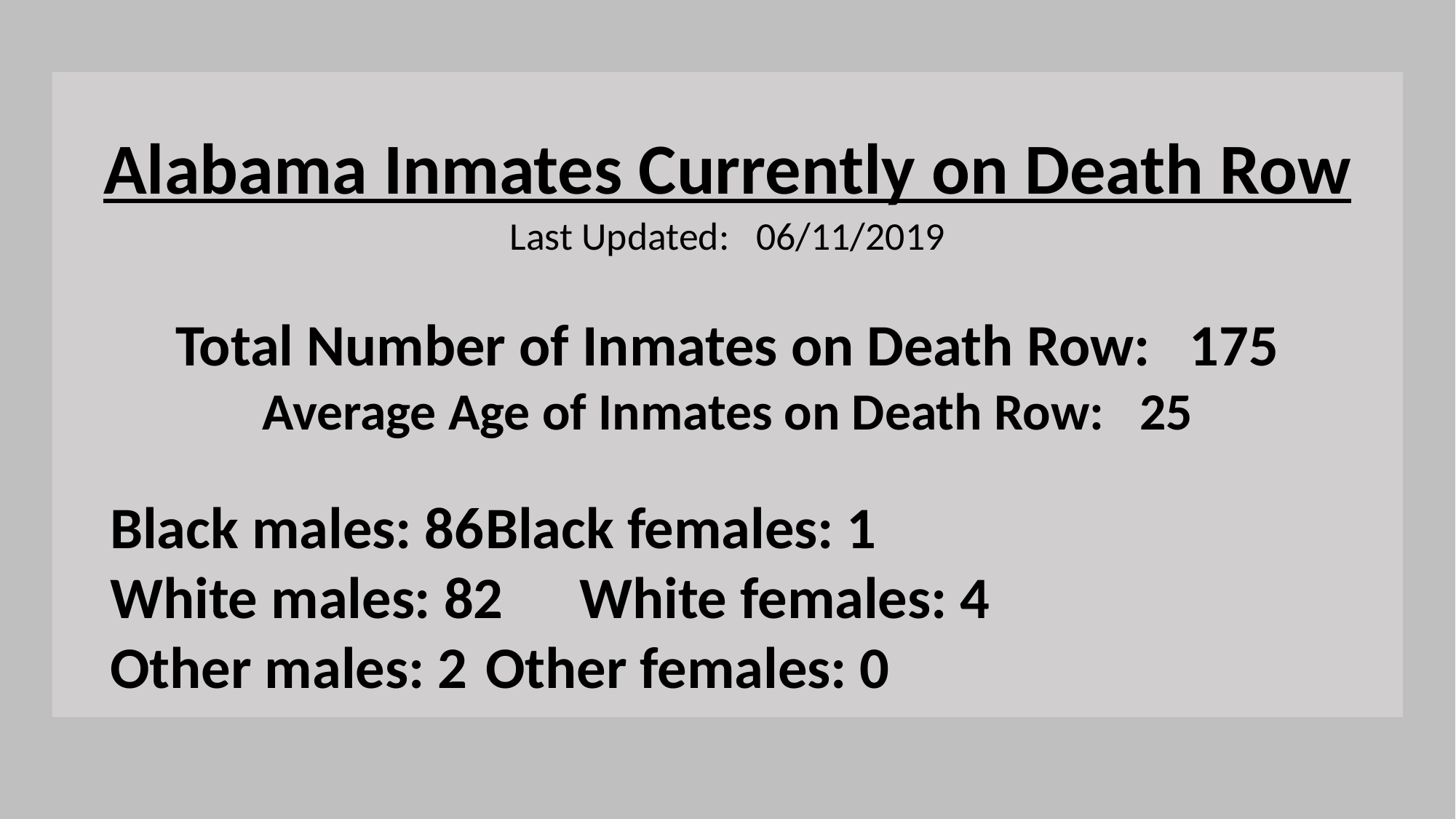

Alabama Inmates Currently on Death Row
Last Updated:   06/11/2019

Total Number of Inmates on Death Row:   175
Average Age of Inmates on Death Row:   25

	Black males: 86				Black females: 1
	White males: 82				White females: 4
	Other males: 2				Other females: 0